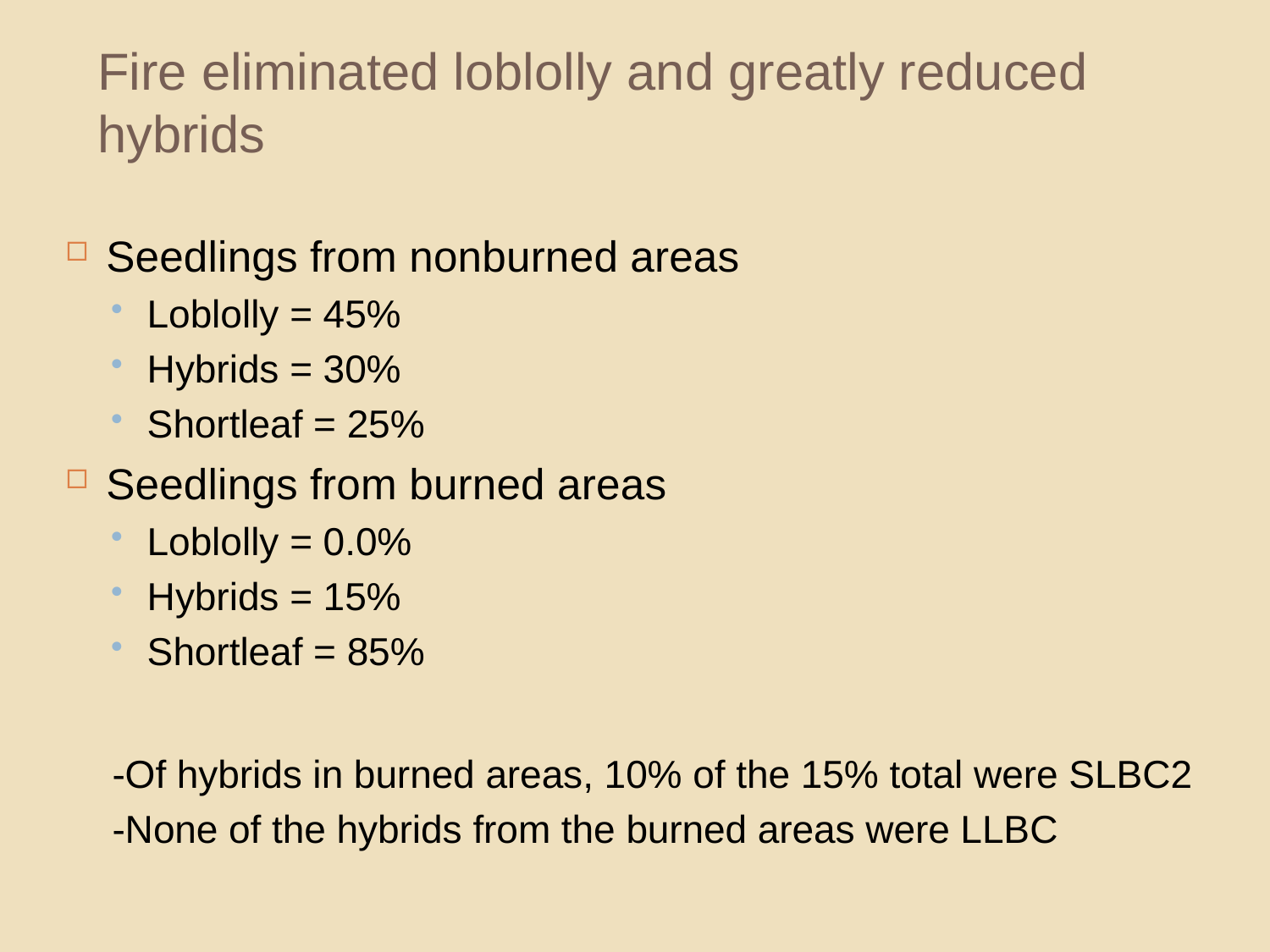

# Fire eliminated loblolly and greatly reduced hybrids
Seedlings from nonburned areas
Loblolly = 45%
Hybrids = 30%
Shortleaf = 25%
Seedlings from burned areas
Loblolly = 0.0%
Hybrids = 15%
Shortleaf = 85%

-Of hybrids in burned areas, 10% of the 15% total were SLBC2
-None of the hybrids from the burned areas were LLBC